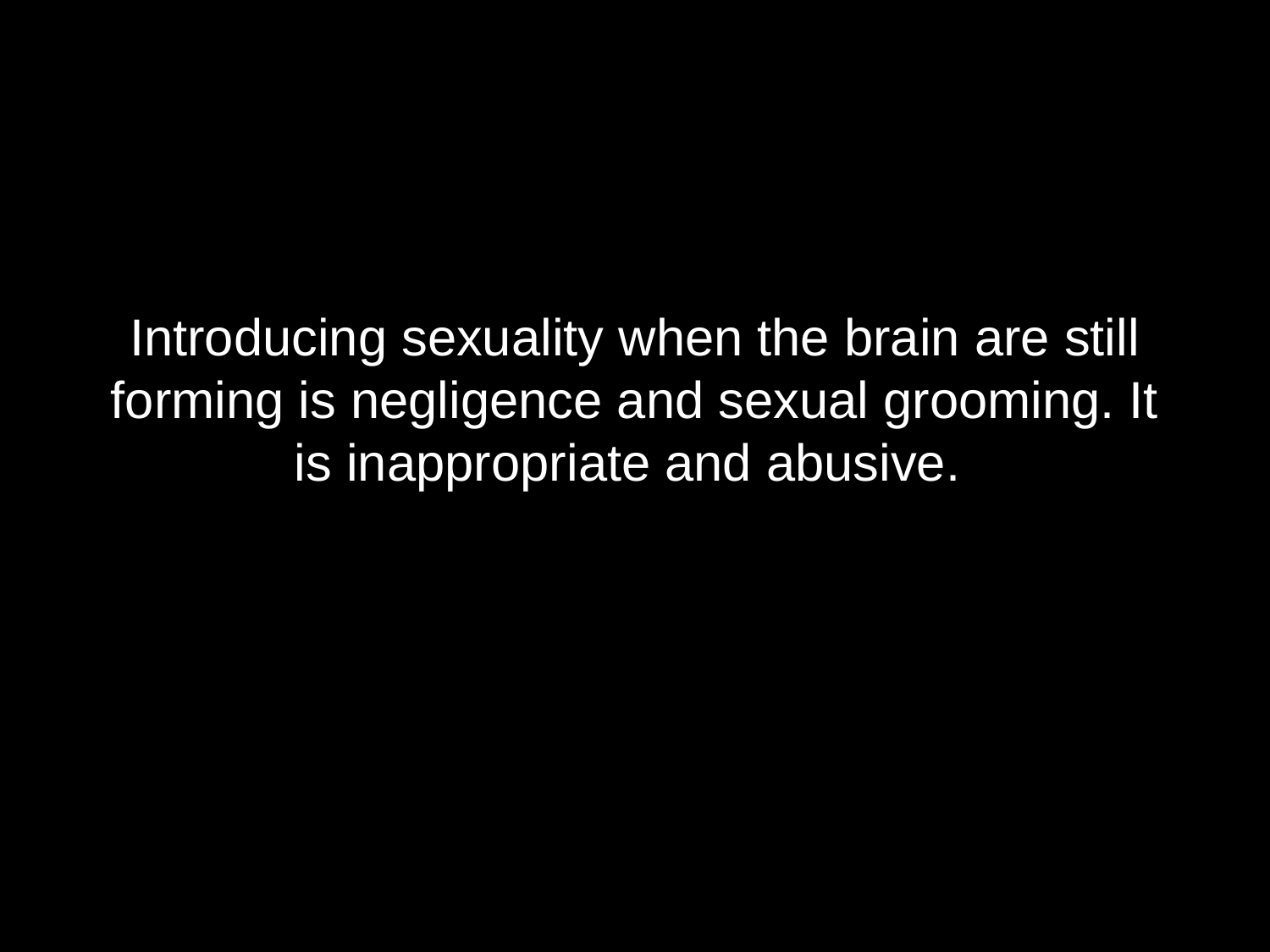

# Introducing sexuality when the brain are still forming is negligence and sexual grooming. It is inappropriate and abusive.